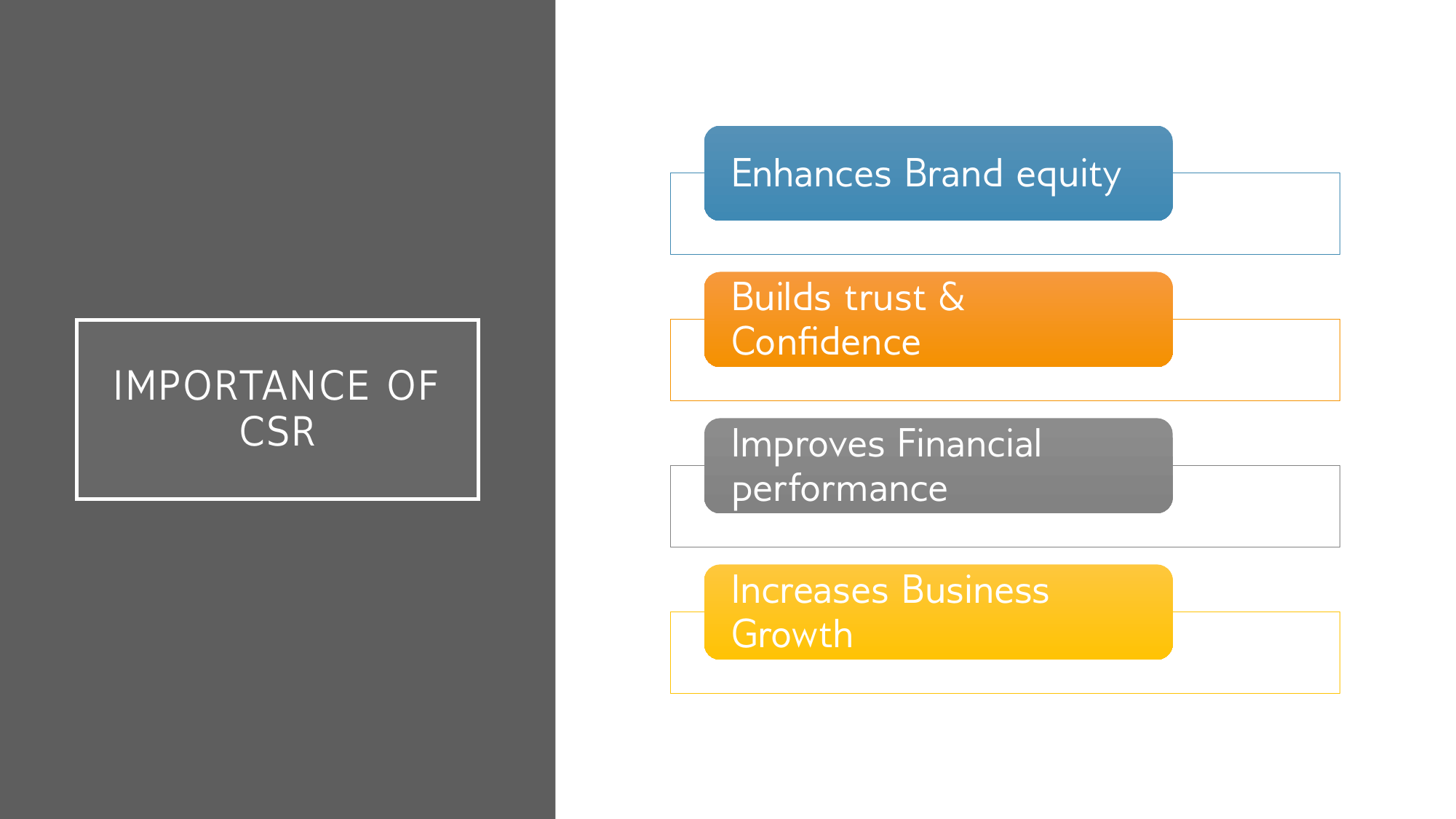

Enhances Brand equity
Builds trust & Confidence
Improves Financial performance
Increases Business Growth
# Importance of CSR